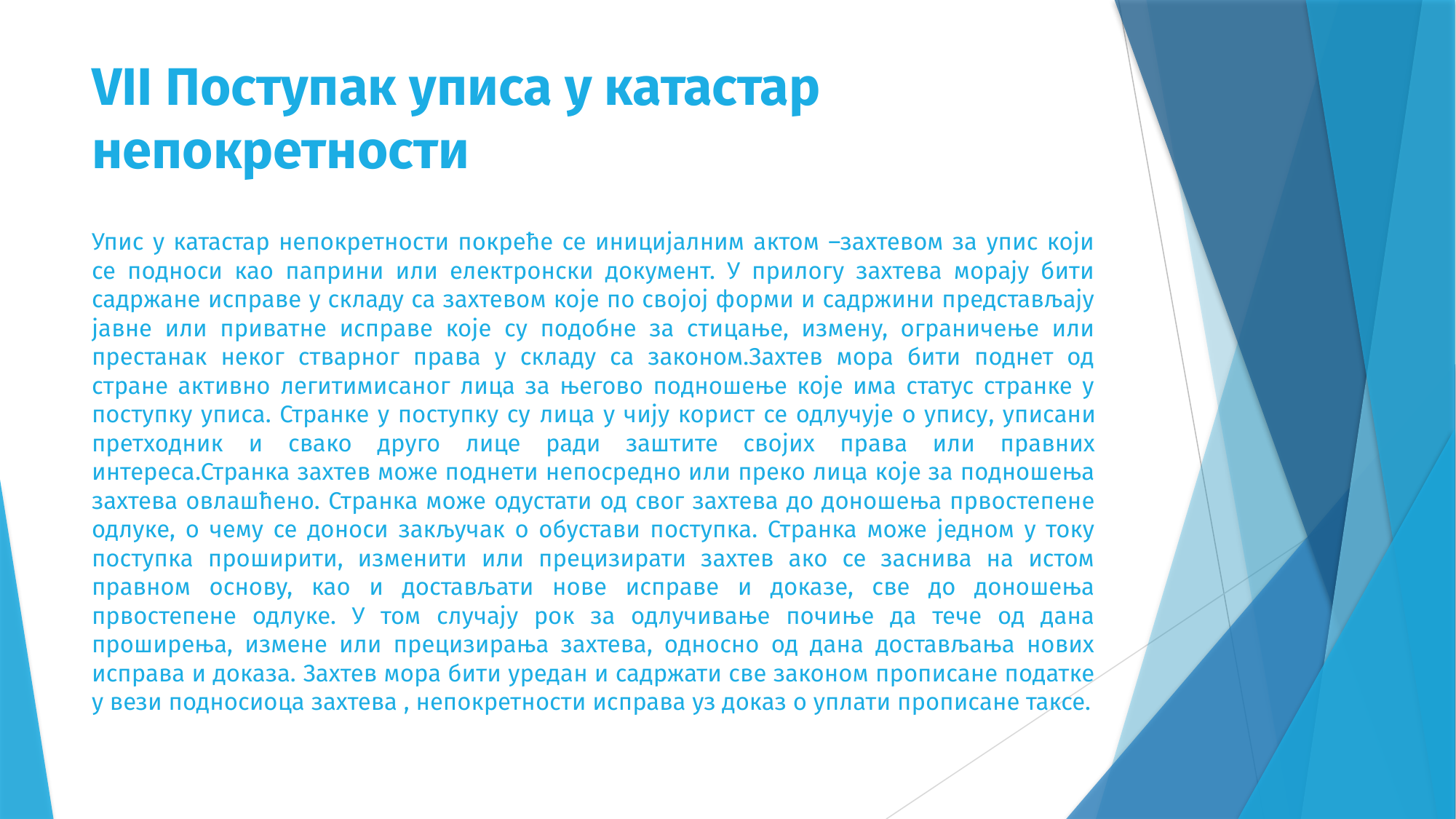

# VII Поступак уписа у катастар непокретности

Упис у катастар непокретности покреће се иницијалним актом –захтевом за упис који се подноси као паприни или електронски документ. У прилогу захтева морају бити садржане исправе у складу са захтевом које по својој форми и садржини представљају јавне или приватне исправе које су подобне за стицање, измену, ограничење или престанак неког стварног права у складу са законом.Захтев мора бити поднет од стране активно легитимисаног лица за његово подношење које има статус странке у поступку уписа. Странке у поступку су лица у чију корист се одлучује о упису, уписани претходник и свако друго лице ради заштите својих права или правних интереса.Странка захтев може поднети непосредно или преко лица које за подношења захтева овлашћено. Странка може одустати од свог захтева до доношења првостепене одлуке, о чему се доноси закључак о обустави поступка. Странка може једном у току поступка проширити, изменити или прецизирати захтев ако се заснива на истом правном основу, као и достављати нове исправе и доказе, све до доношења првостепене одлуке. У том случају рок за одлучивање почиње да тече од дана проширења, измене или прецизирања захтева, односно од дана достављања нових исправа и доказа. Захтев мора бити уредан и садржати све законом прописане податке у вези подносиоца захтева , непокретности исправа уз доказ о уплати прописане таксе.